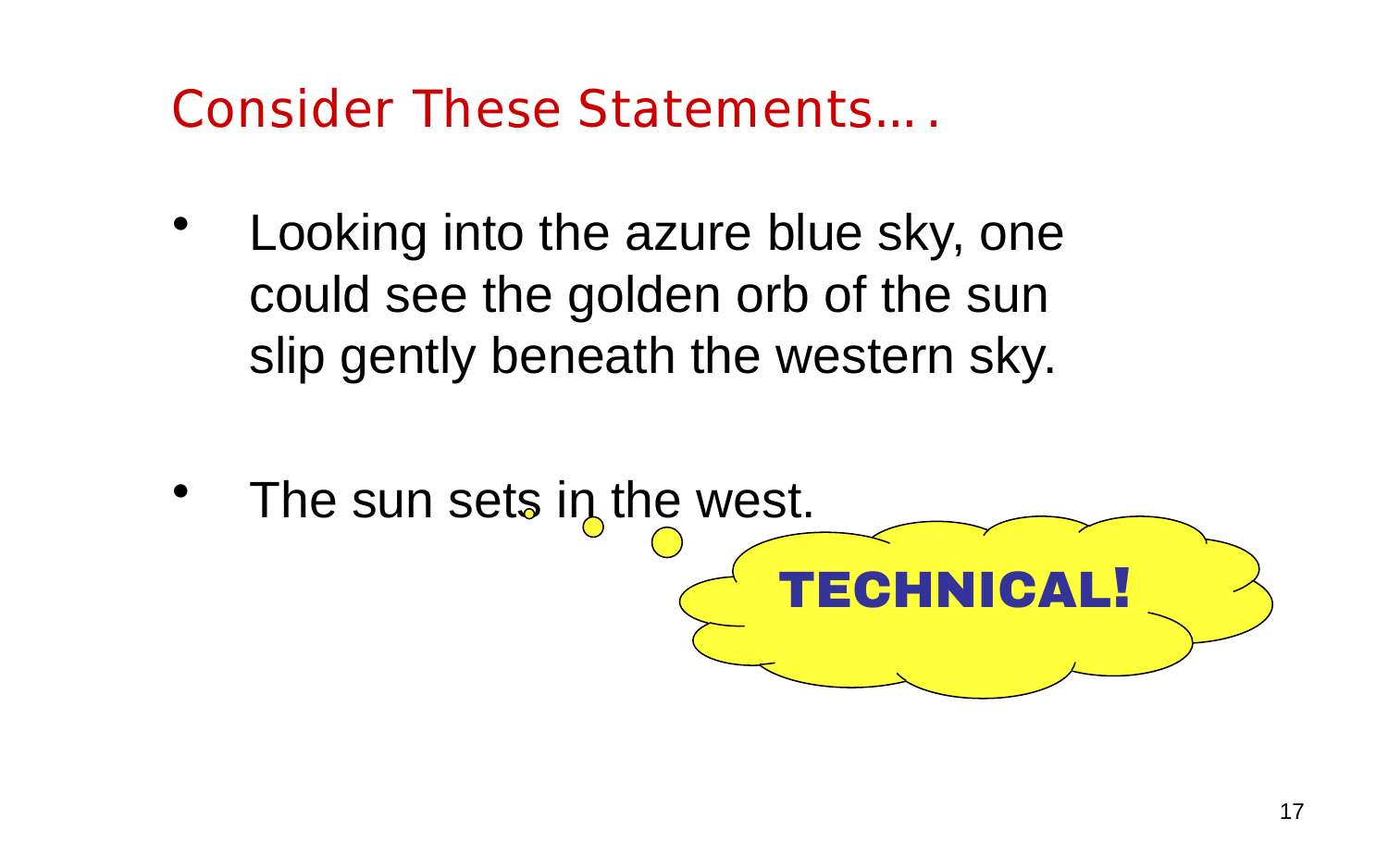

# Consider These Statements….
Looking into the azure blue sky, one could see the golden orb of the sun slip gently beneath the western sky.

The sun sets in the west.

TECHNICAL!
17